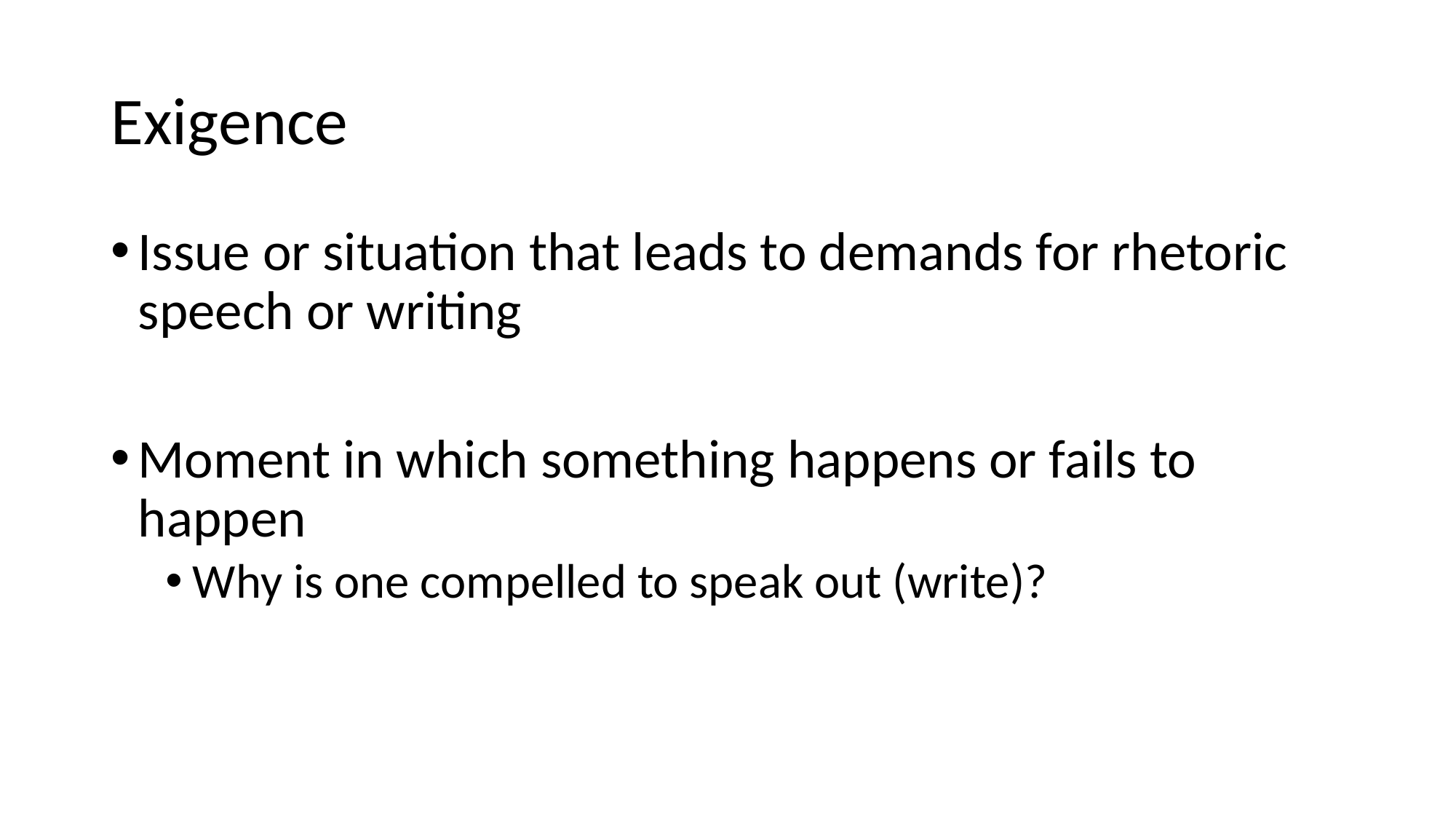

# Exigence
Issue or situation that leads to demands for rhetoric speech or writing

Moment in which something happens or fails to happen
Why is one compelled to speak out (write)?